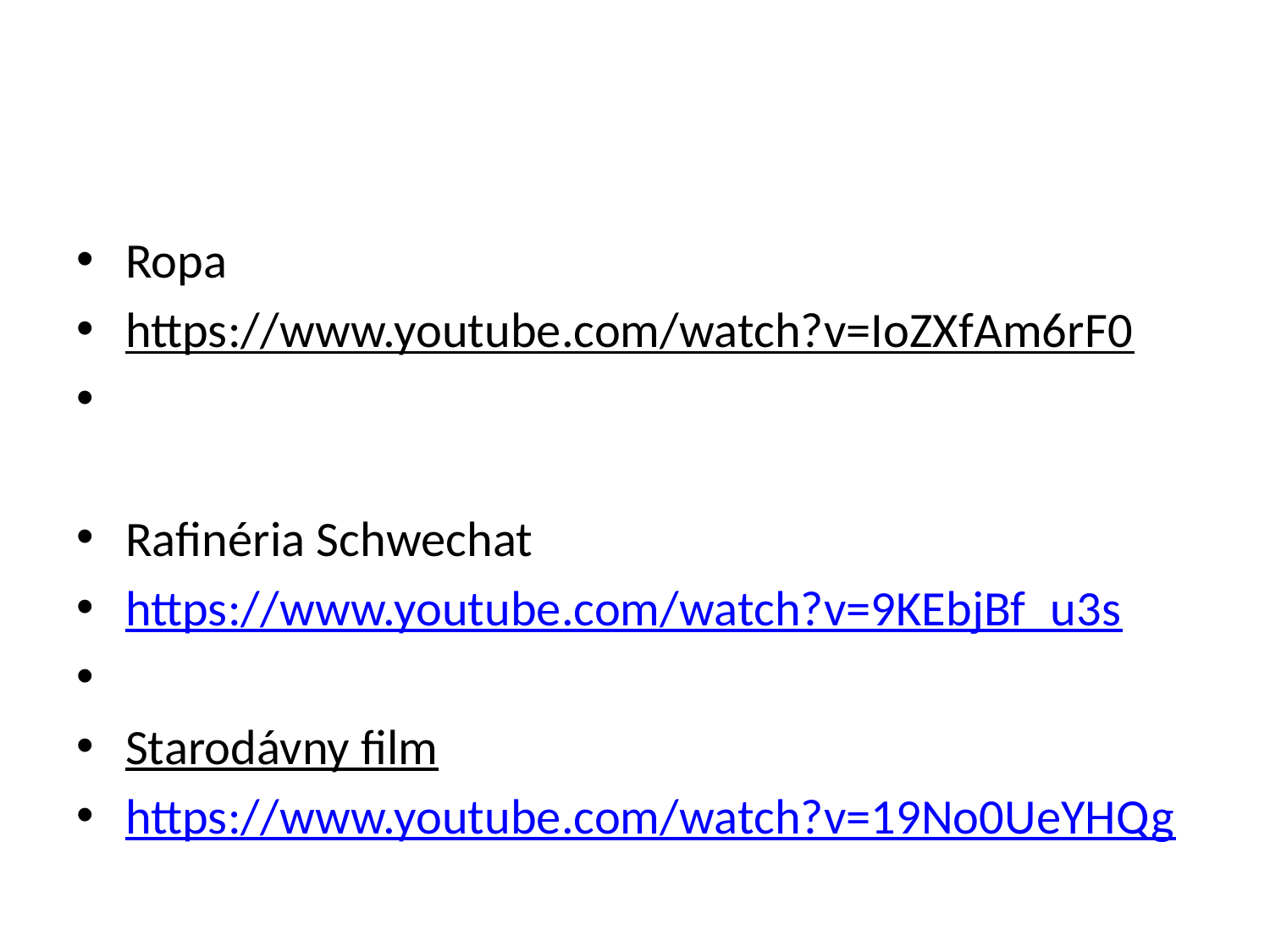

#
Ropa
https://www.youtube.com/watch?v=IoZXfAm6rF0

Rafinéria Schwechat
https://www.youtube.com/watch?v=9KEbjBf_u3s

Starodávny film
https://www.youtube.com/watch?v=19No0UeYHQg